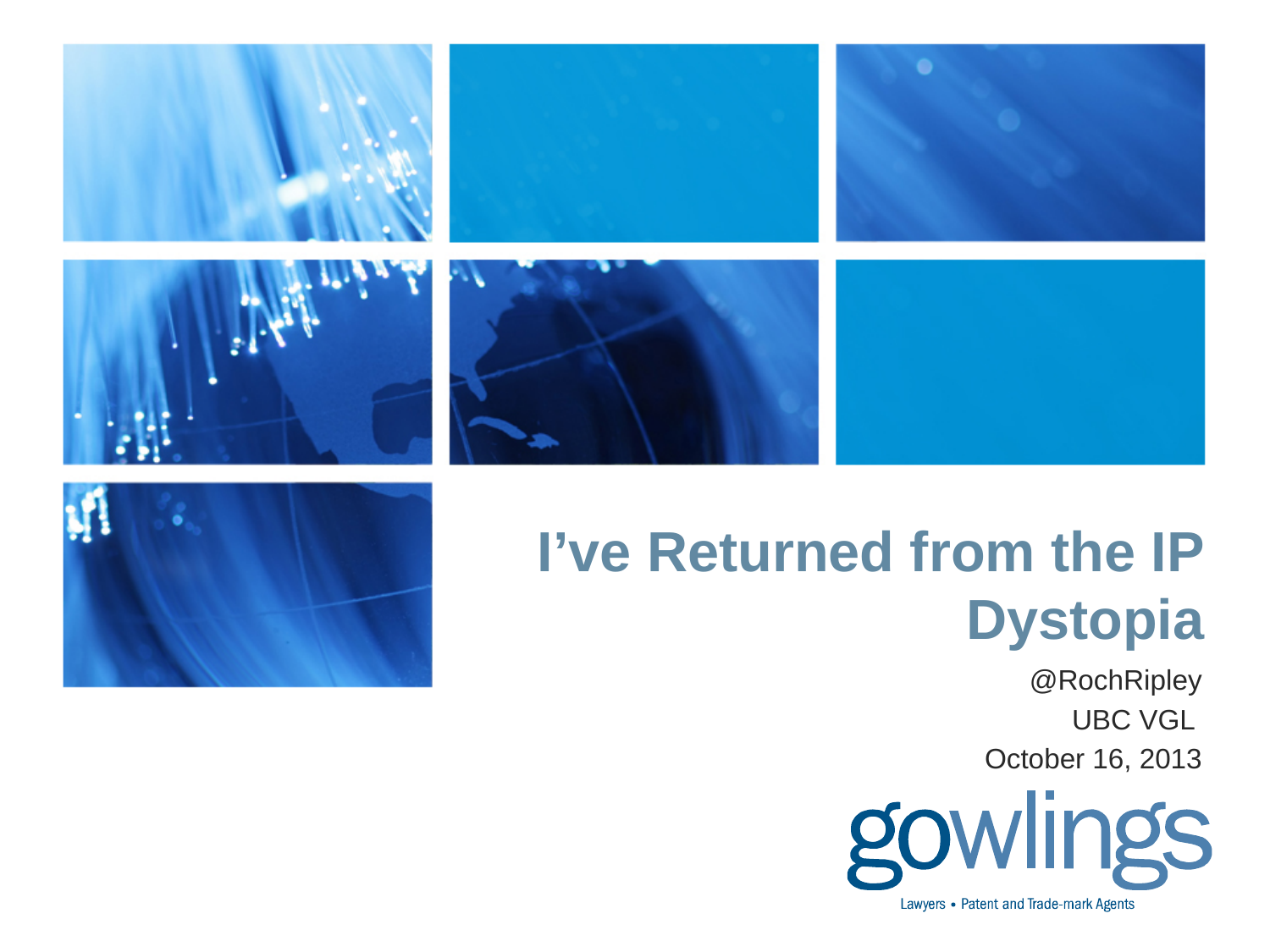

# I’ve Returned from the IP Dystopia
@RochRipley
UBC VGL
October 16, 2013